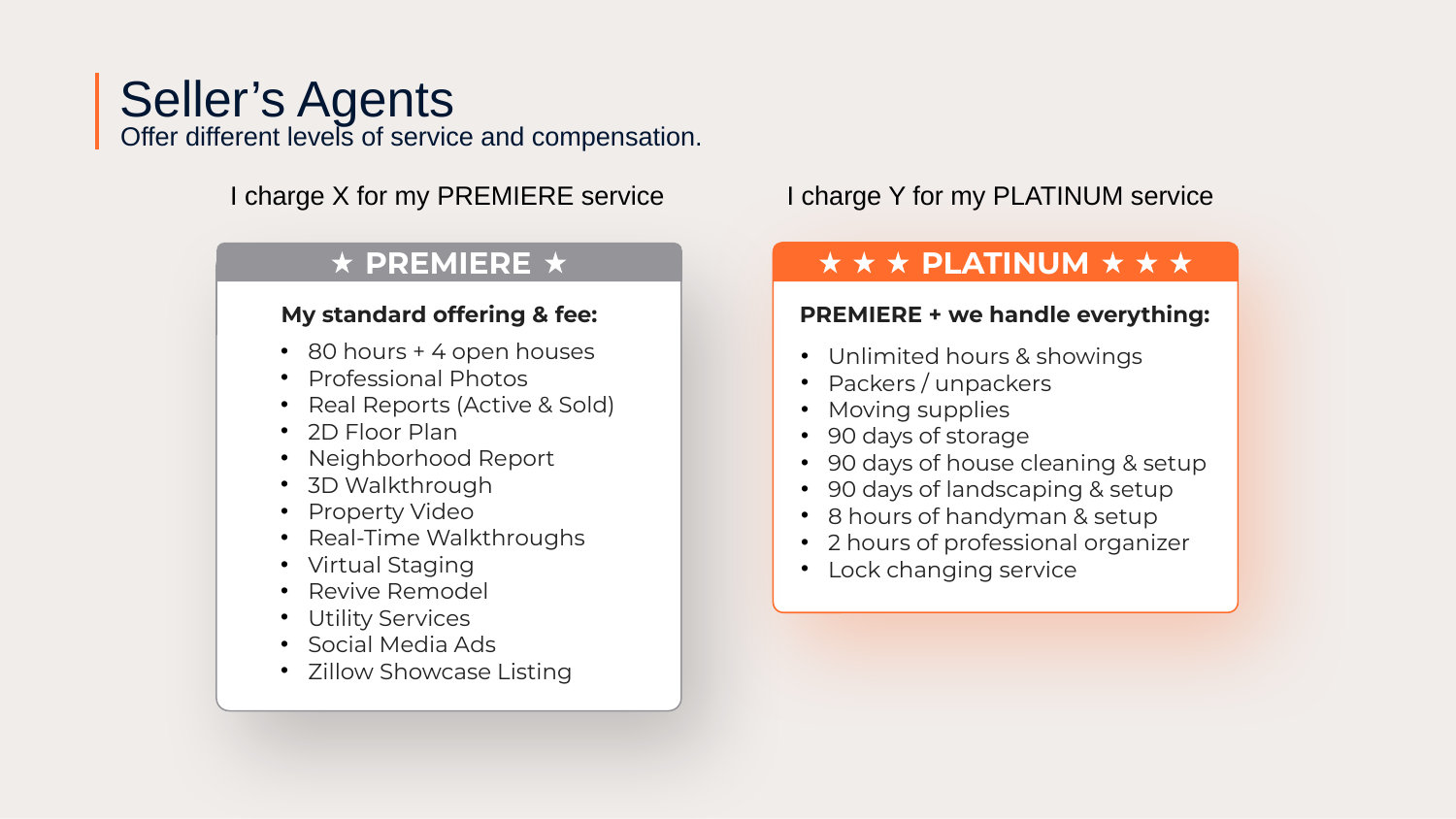

Seller’s Agents
Offer different levels of service and compensation.
I charge X for my PREMIERE service
I charge Y for my PLATINUM service
PREMIERE
PLATINUM

My standard offering & fee:
PREMIERE + we handle everything:
80 hours + 4 open houses
Professional Photos
Real Reports (Active & Sold)
2D Floor Plan
Neighborhood Report
3D Walkthrough
Property Video
Real-Time Walkthroughs
Virtual Staging
Revive Remodel
Utility Services
Social Media Ads
Zillow Showcase Listing
Unlimited hours & showings
Packers / unpackers
Moving supplies
90 days of storage
90 days of house cleaning & setup
90 days of landscaping & setup
8 hours of handyman & setup
2 hours of professional organizer
Lock changing service